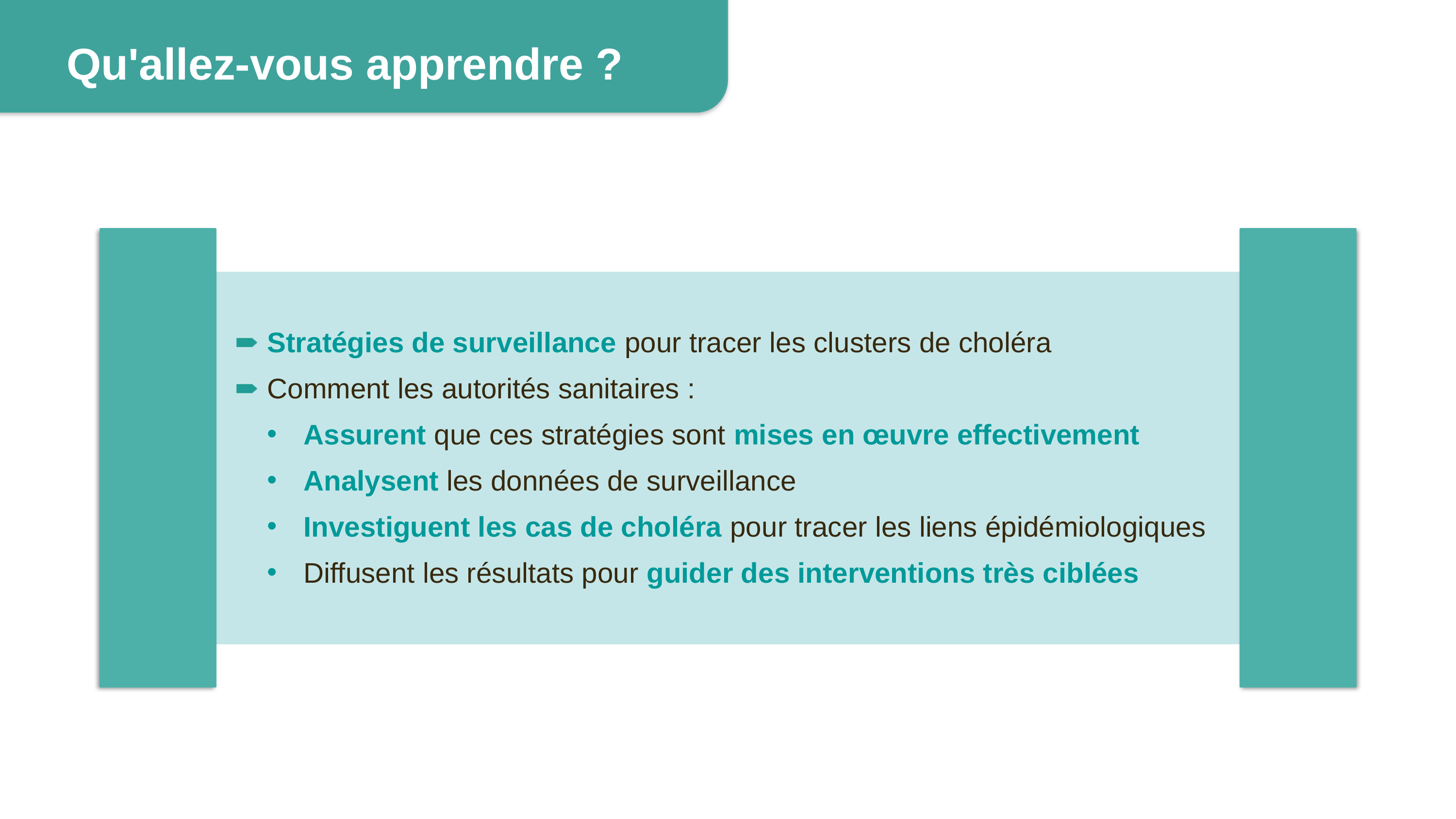

Qu'allez-vous apprendre ?

Stratégies de surveillance pour tracer les clusters de choléra
Comment les autorités sanitaires :
Assurent que ces stratégies sont mises en œuvre effectivement
Analysent les données de surveillance
Investiguent les cas de choléra pour tracer les liens épidémiologiques
Diffusent les résultats pour guider des interventions très ciblées
4